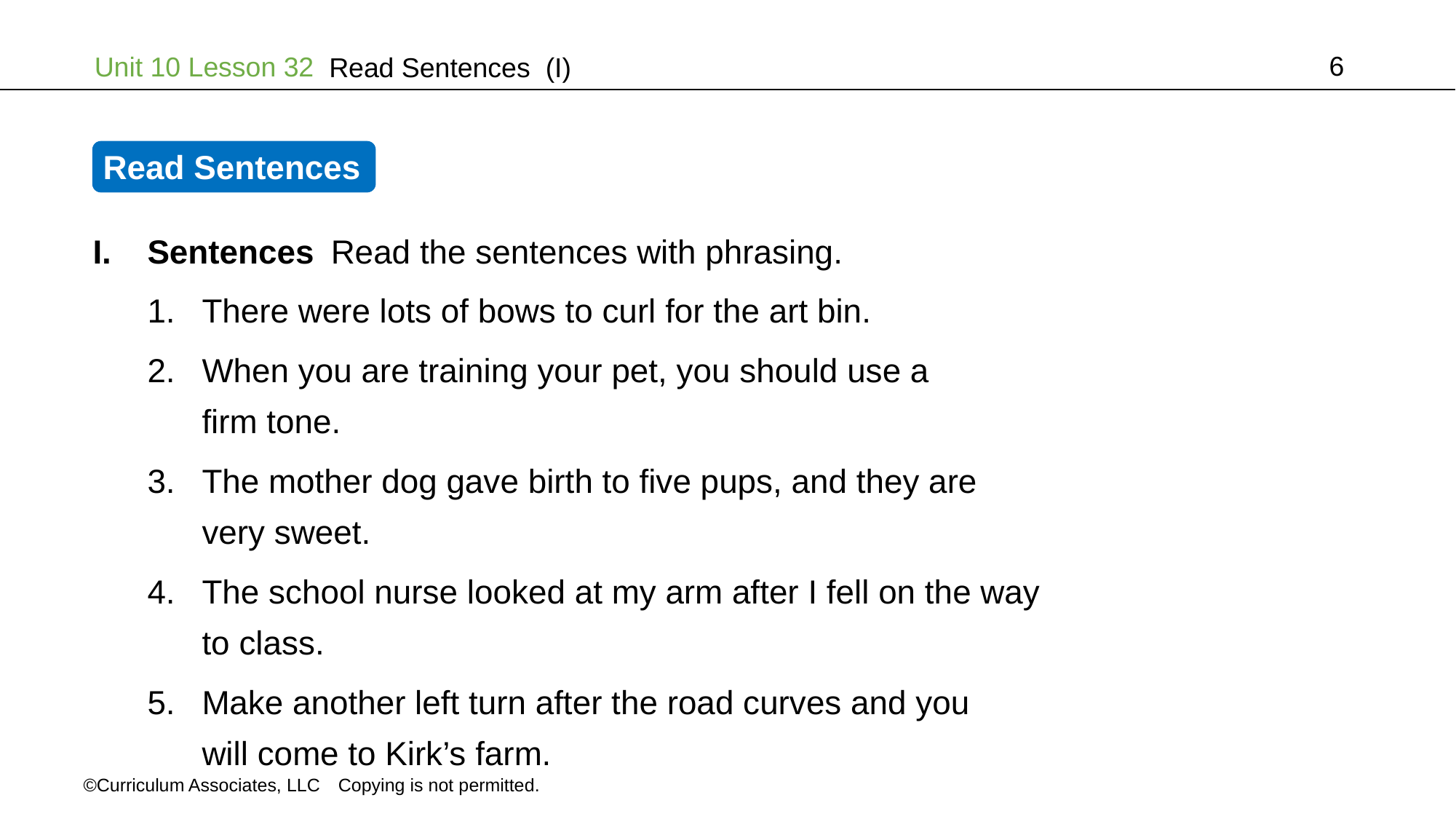

6
Read Sentences  (I)
Read Sentences

Sentences Read the sentences with phrasing.
There were lots of bows to curl for the art bin.
When you are training your pet, you should use a
firm tone.
The mother dog gave birth to five pups, and they are
very sweet.
The school nurse looked at my arm after I fell on the way
to class.
Make another left turn after the road curves and you
will come to Kirk’s farm.